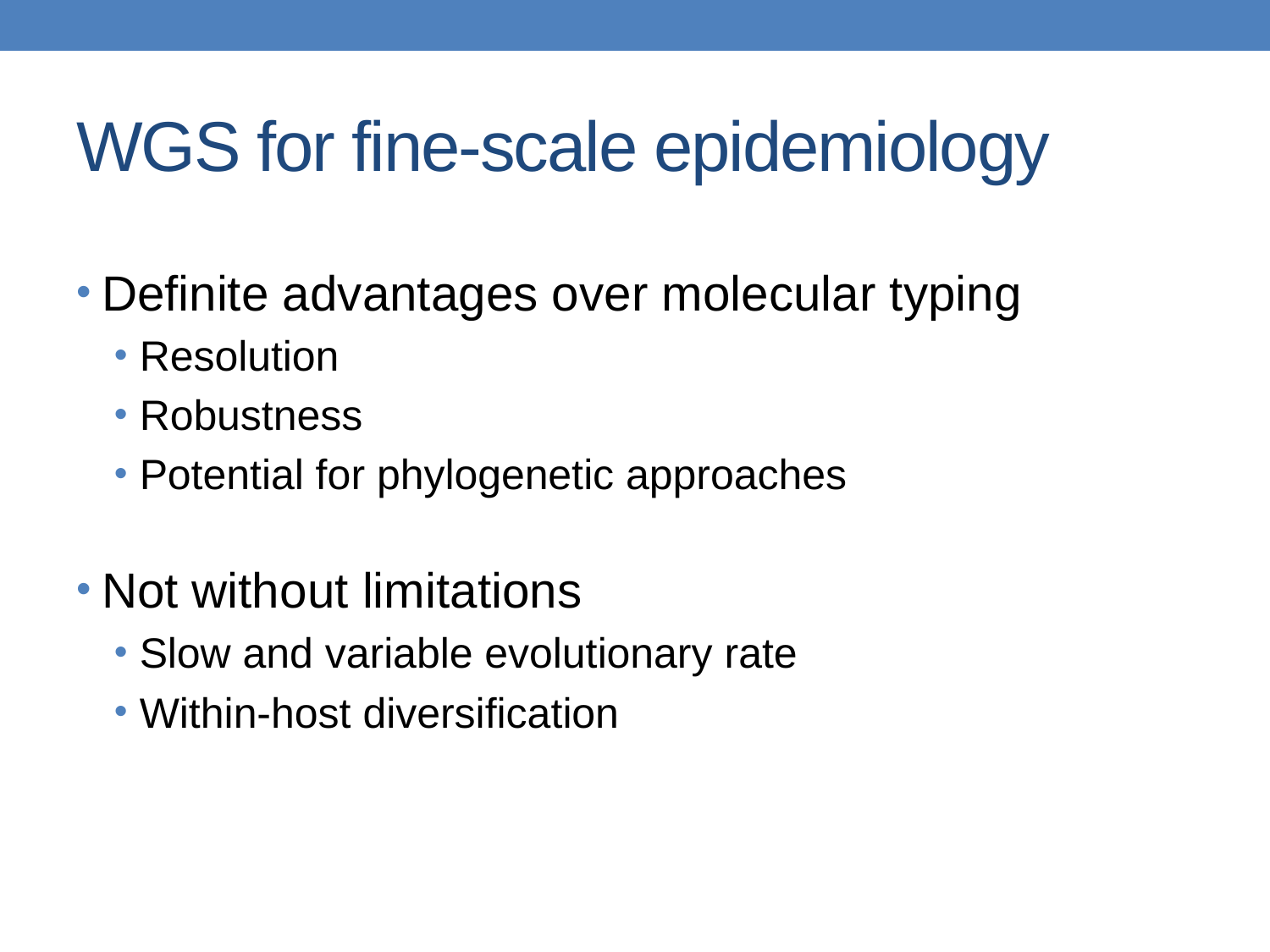

# WGS for fine-scale epidemiology
Definite advantages over molecular typing
Resolution
Robustness
Potential for phylogenetic approaches

Not without limitations
Slow and variable evolutionary rate
Within-host diversification